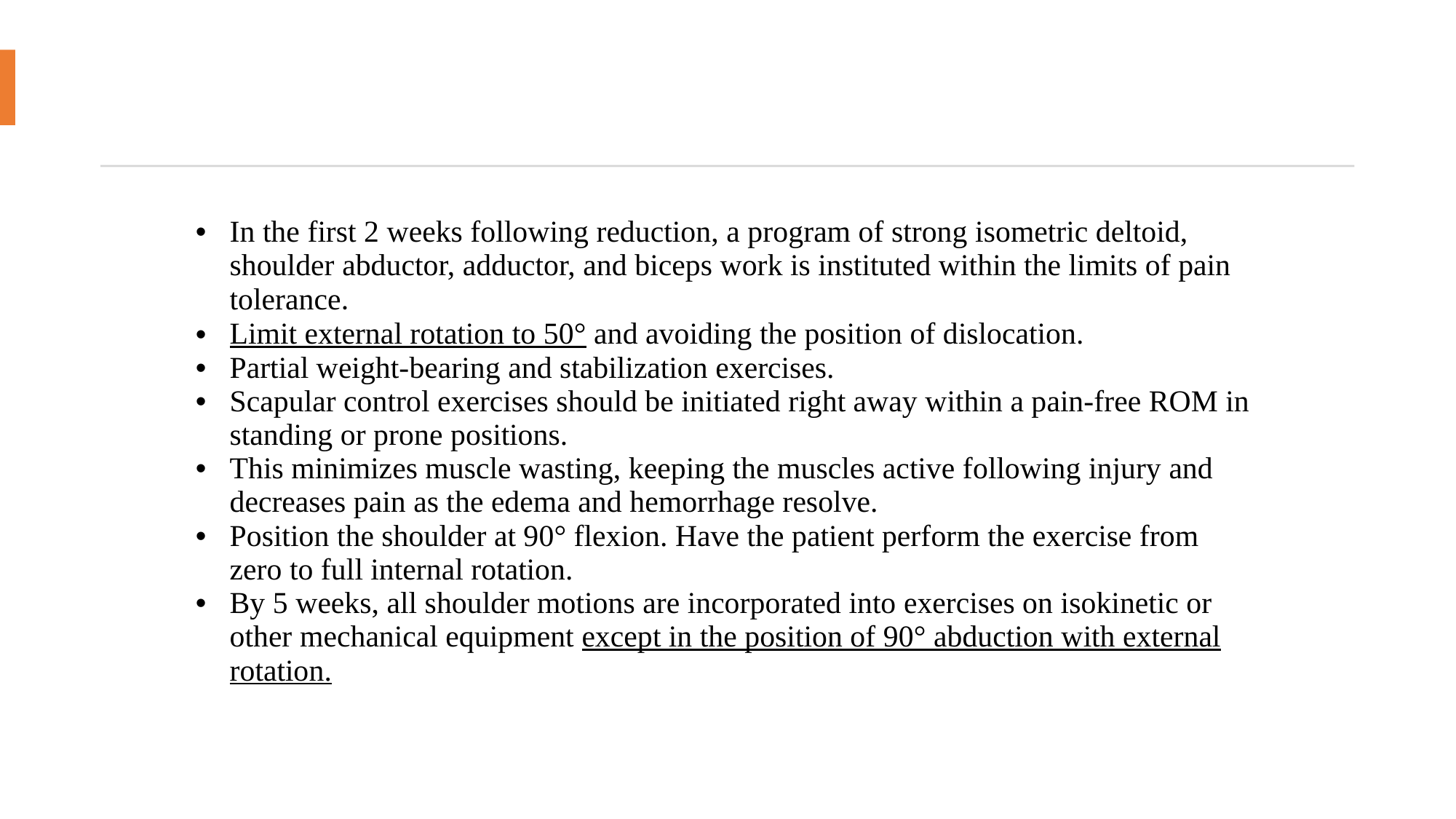

#

|  | In the first 2 weeks following reduction, a program of strong isometric deltoid, shoulder abductor, adductor, and biceps work is instituted within the limits of pain tolerance. S Limit external rotation to 50° and avoiding the position of dislocation. Partial weight-bearing and stabilization exercises.  Scapular control exercises should be initiated right away within a pain-free ROM in standing or prone positions. This minimizes muscle wasting, keeping the muscles active following injury and decreases pain as the edema and hemorrhage resolve. Position the shoulder at 90° flexion. Have the patient perform the exercise from zero to full internal rotation. By 5 weeks, all shoulder motions are incorporated into exercises on isokinetic or other mechanical equipment except in the position of 90° abduction with external rotation. |
| --- | --- |